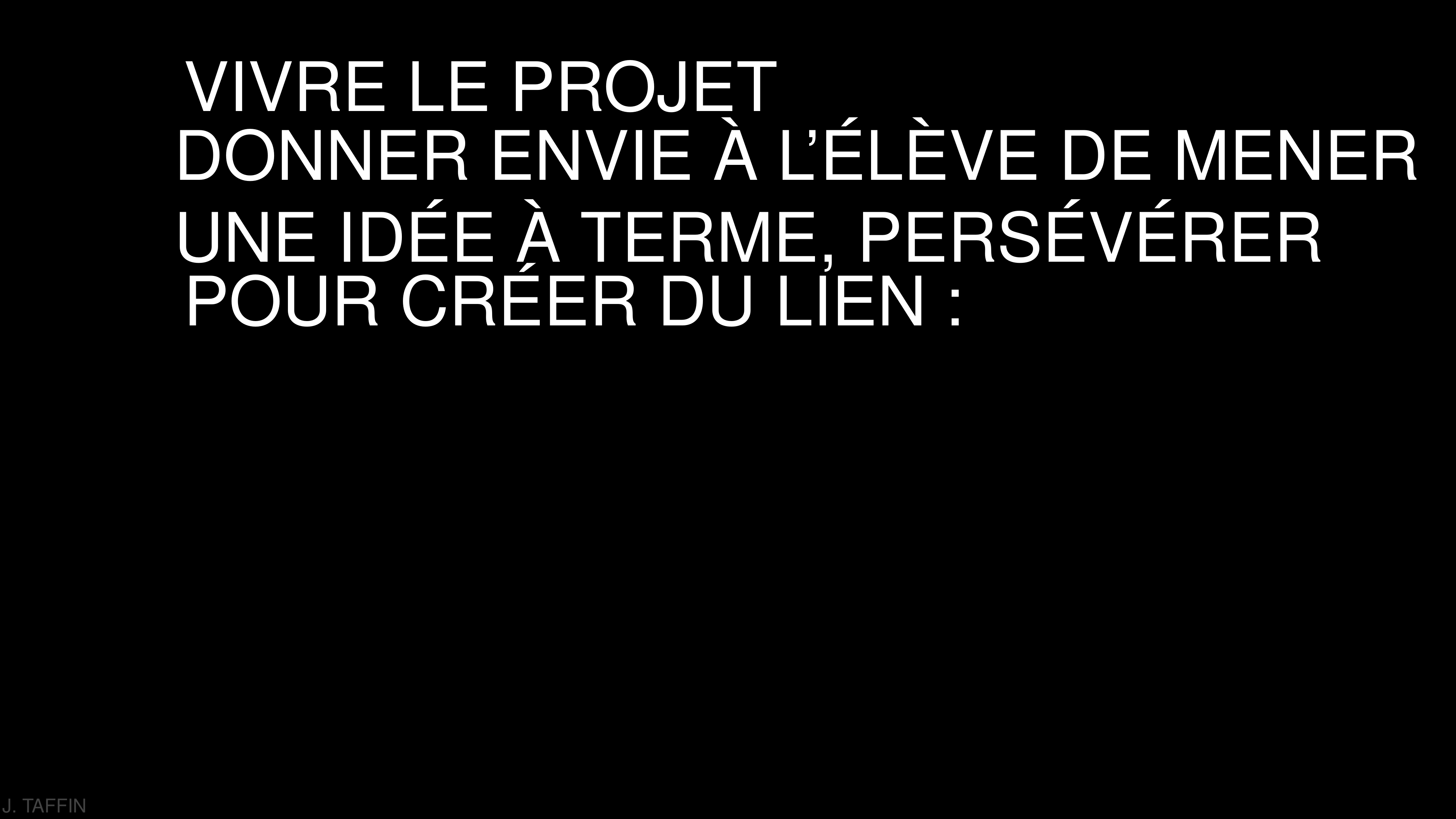

VIVRE LE PROJET
DONNER ENVIE À L’ÉLÈVE DE MENER
UNE IDÉE À TERME, PERSÉVÉRER
POUR CRÉER DU LIEN :
J. TAFFIN